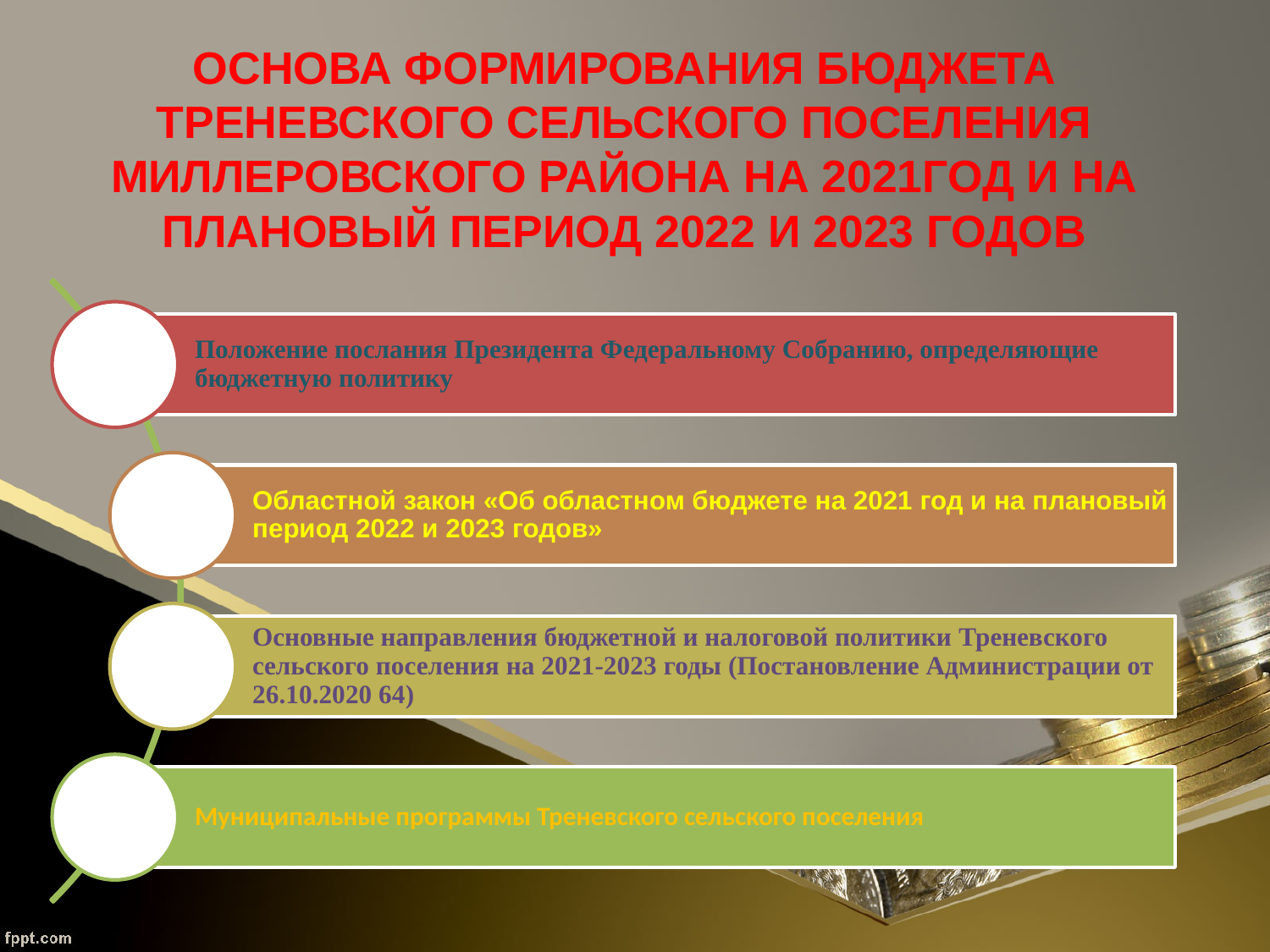

# ОСНОВА ФОРМИРОВАНИЯ БЮДЖЕТА ТРЕНЕВСКОГО СЕЛЬСКОГО ПОСЕЛЕНИЯ МИЛЛЕРОВСКОГО РАЙОНА НА 2021ГОД И НА ПЛАНОВЫЙ ПЕРИОД 2022 И 2023 ГОДОВ
Положение послания Президента Федеральному Собранию, определяющие бюджетную политику
Областной закон «Об областном бюджете на 2021 год и на плановый период 2022 и 2023 годов»
Основные направления бюджетной и налоговой политики Треневского сельского поселения на 2021-2023 годы (Постановление Администрации от 26.10.2020 64)
Муниципальные программы Треневского сельского поселения